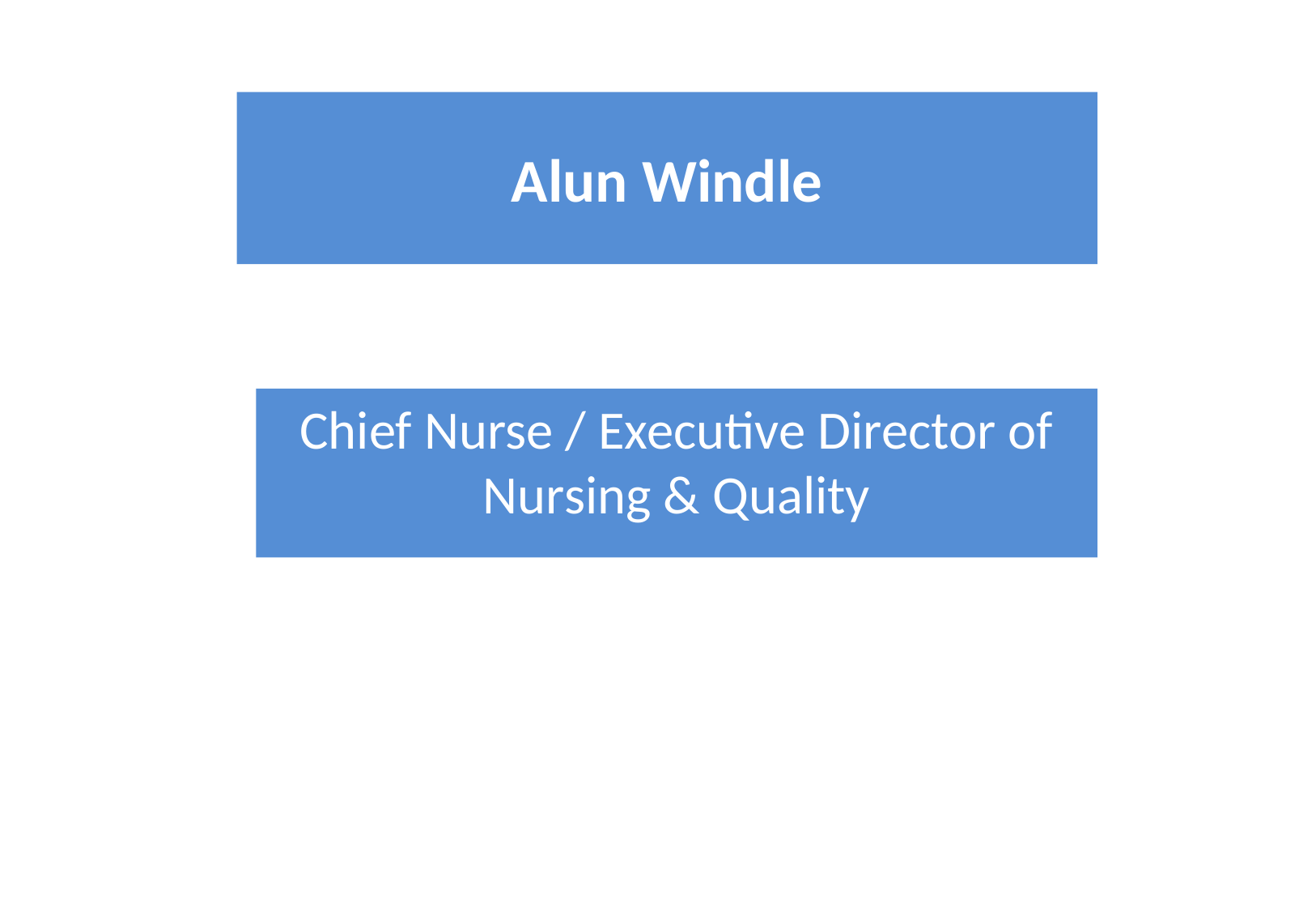

# Alun Windle
Chief Nurse / Executive Director of Nursing & Quality